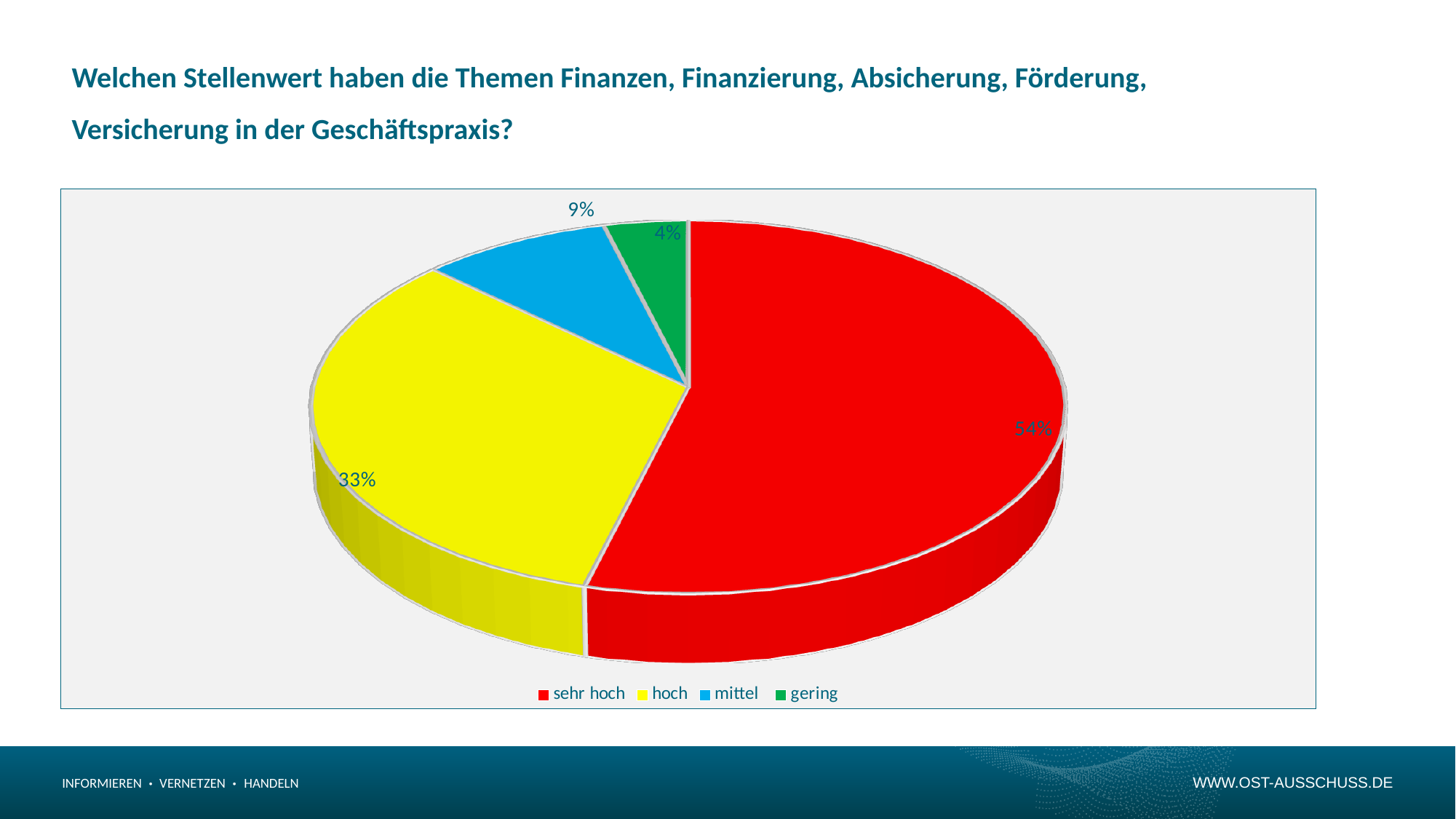

# Welchen Stellenwert haben die Themen Finanzen, Finanzierung, Absicherung, Förderung, Versicherung in der Geschäftspraxis?

[unsupported chart]